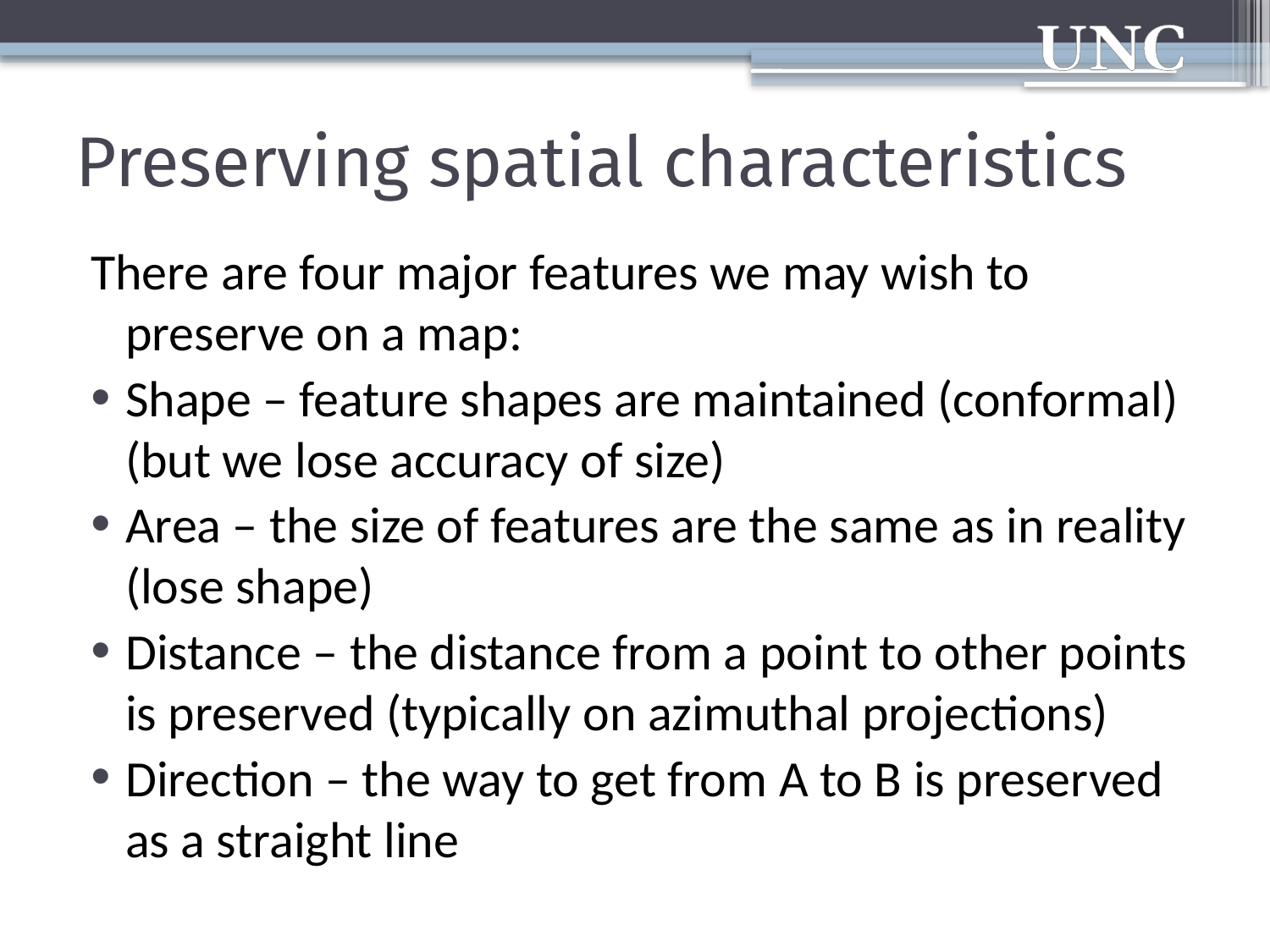

# Preserving spatial characteristics
There are four major features we may wish to preserve on a map:
Shape – feature shapes are maintained (conformal) (but we lose accuracy of size)
Area – the size of features are the same as in reality (lose shape)
Distance – the distance from a point to other points is preserved (typically on azimuthal projections)
Direction – the way to get from A to B is preserved as a straight line